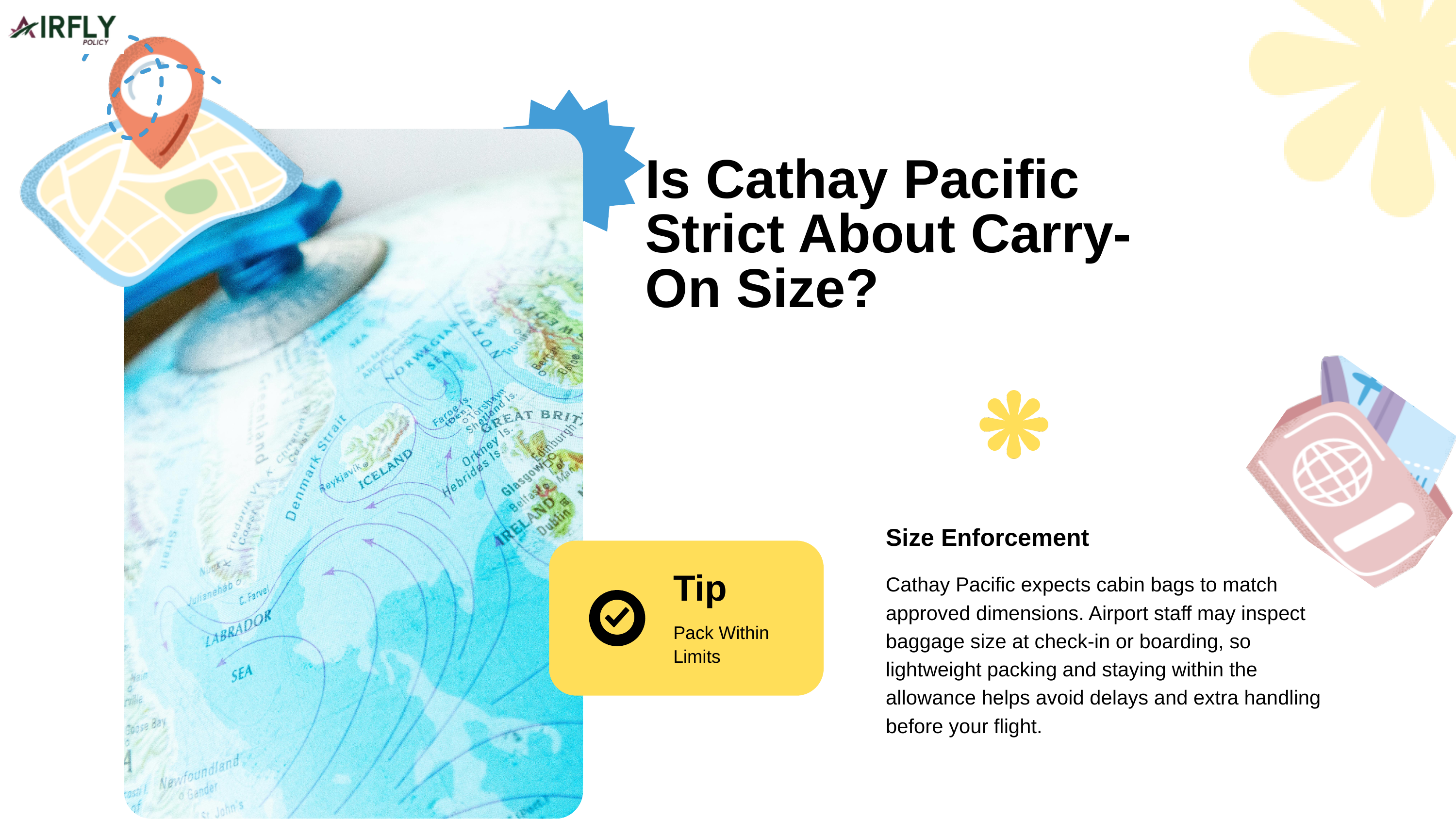

Is Cathay Pacific Strict About Carry-On Size?

Size Enforcement

Tip
Cathay Pacific expects cabin bags to match approved dimensions. Airport staff may inspect baggage size at check-in or boarding, so lightweight packing and staying within the allowance helps avoid delays and extra handling before your flight.

Pack Within Limits